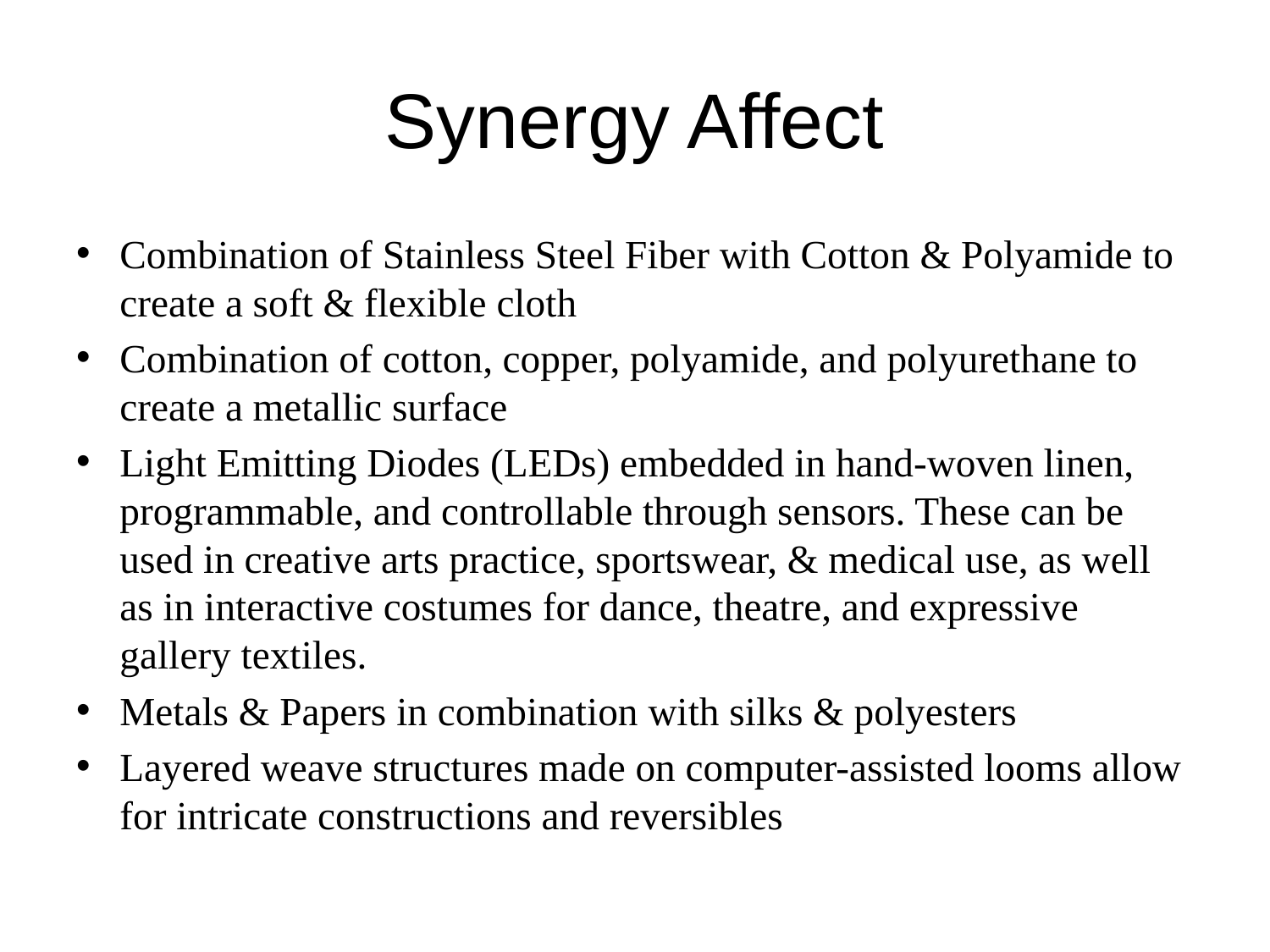

# Synergy Affect
Combination of Stainless Steel Fiber with Cotton & Polyamide to create a soft & flexible cloth
Combination of cotton, copper, polyamide, and polyurethane to create a metallic surface
Light Emitting Diodes (LEDs) embedded in hand-woven linen, programmable, and controllable through sensors. These can be used in creative arts practice, sportswear, & medical use, as well as in interactive costumes for dance, theatre, and expressive gallery textiles.
Metals & Papers in combination with silks & polyesters
Layered weave structures made on computer-assisted looms allow for intricate constructions and reversibles